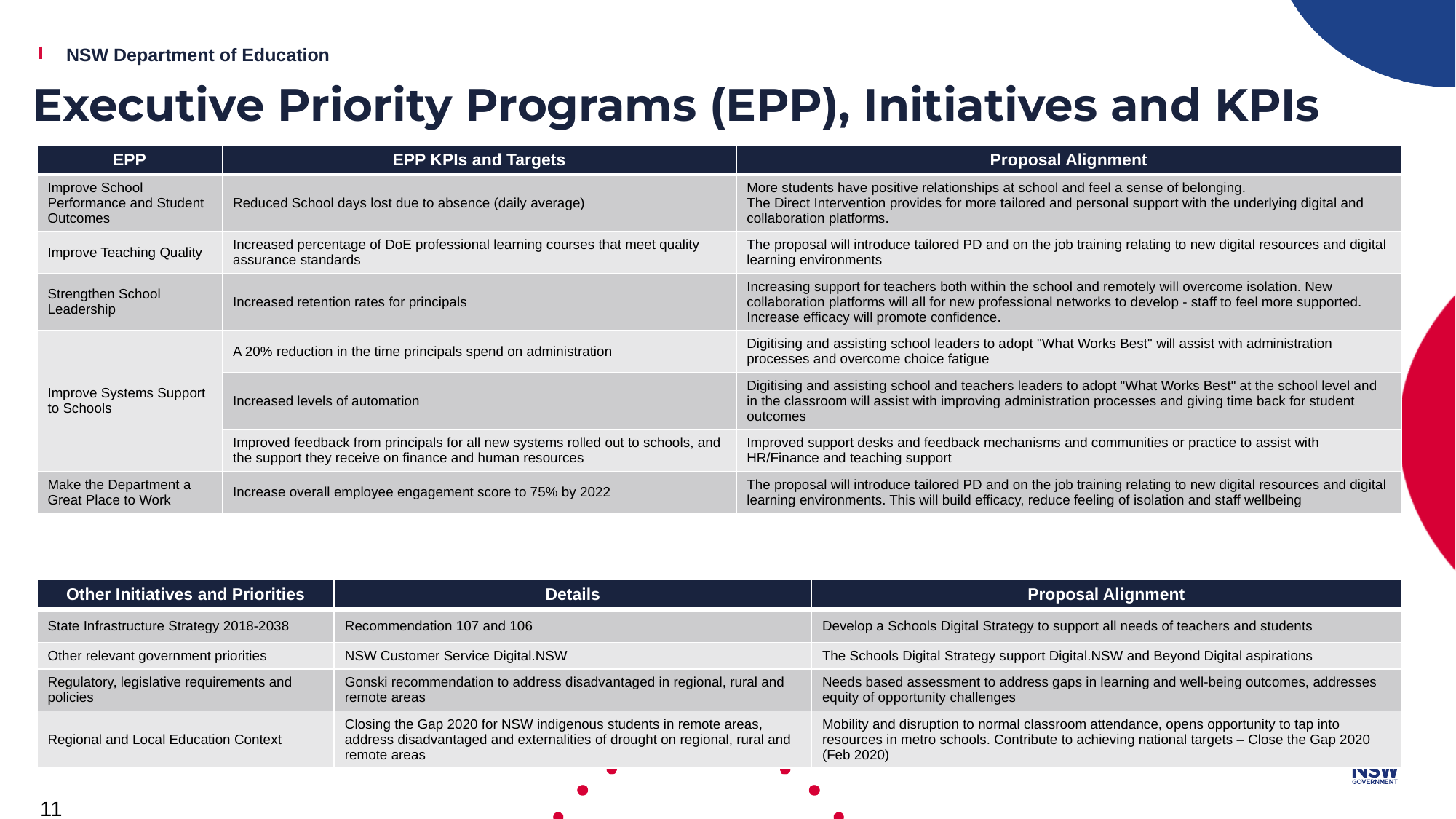

# Executive Priority Programs (EPP), Initiatives and KPIs
| EPP | EPP KPIs and Targets | Proposal Alignment |
| --- | --- | --- |
| Improve School Performance and Student Outcomes | Reduced School days lost due to absence (daily average) | More students have positive relationships at school and feel a sense of belonging. The Direct Intervention provides for more tailored and personal support with the underlying digital and collaboration platforms. |
| Improve Teaching Quality | Increased percentage of DoE professional learning courses that meet quality assurance standards | The proposal will introduce tailored PD and on the job training relating to new digital resources and digital learning environments |
| Strengthen School Leadership | Increased retention rates for principals | Increasing support for teachers both within the school and remotely will overcome isolation. New collaboration platforms will all for new professional networks to develop - staff to feel more supported. Increase efficacy will promote confidence. |
| Improve Systems Support to Schools | A 20% reduction in the time principals spend on administration | Digitising and assisting school leaders to adopt "What Works Best" will assist with administration processes and overcome choice fatigue |
|  | Increased levels of automation | Digitising and assisting school and teachers leaders to adopt "What Works Best" at the school level and in the classroom will assist with improving administration processes and giving time back for student outcomes |
|  | Improved feedback from principals for all new systems rolled out to schools, and the support they receive on finance and human resources | Improved support desks and feedback mechanisms and communities or practice to assist with HR/Finance and teaching support |
| Make the Department a Great Place to Work | Increase overall employee engagement score to 75% by 2022 | The proposal will introduce tailored PD and on the job training relating to new digital resources and digital learning environments. This will build efficacy, reduce feeling of isolation and staff wellbeing |
2020-21 Budget State Priority: Productivity enhancing reform
| Other Initiatives and Priorities | Details | Proposal Alignment |
| --- | --- | --- |
| State Infrastructure Strategy 2018-2038 | Recommendation 107 and 106 | Develop a Schools Digital Strategy to support all needs of teachers and students |
| Other relevant government priorities | NSW Customer Service Digital.NSW | The Schools Digital Strategy support Digital.NSW and Beyond Digital aspirations |
| Regulatory, legislative requirements and policies | Gonski recommendation to address disadvantaged in regional, rural and remote areas | Needs based assessment to address gaps in learning and well-being outcomes, addresses equity of opportunity challenges |
| Regional and Local Education Context | Closing the Gap 2020 for NSW indigenous students in remote areas, address disadvantaged and externalities of drought on regional, rural and remote areas | Mobility and disruption to normal classroom attendance, opens opportunity to tap into resources in metro schools. Contribute to achieving national targets – Close the Gap 2020 (Feb 2020) |